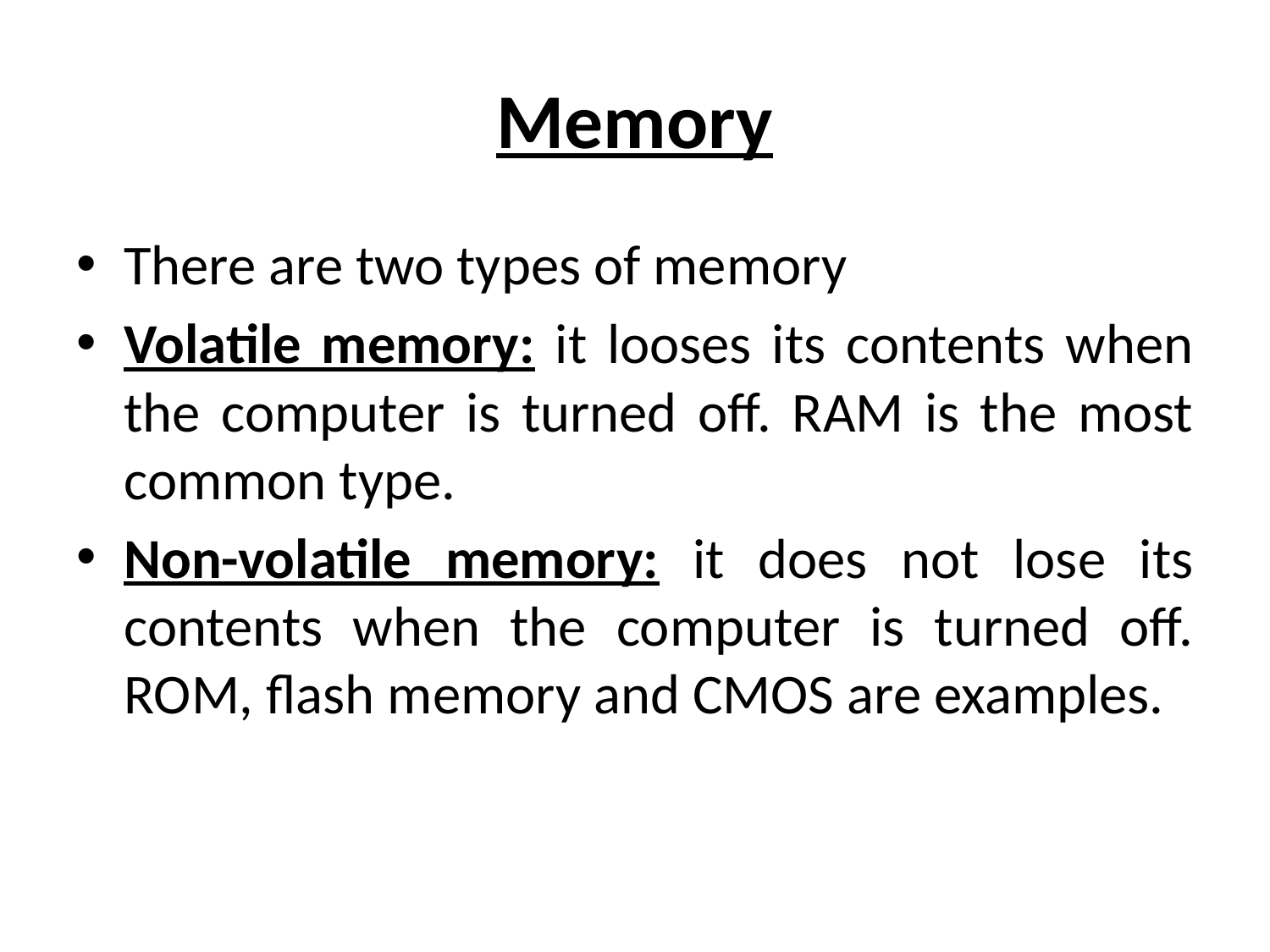

# Memory
There are two types of memory
Volatile memory: it looses its contents when the computer is turned off. RAM is the most common type.
Non-volatile memory: it does not lose its contents when the computer is turned off. ROM, flash memory and CMOS are examples.